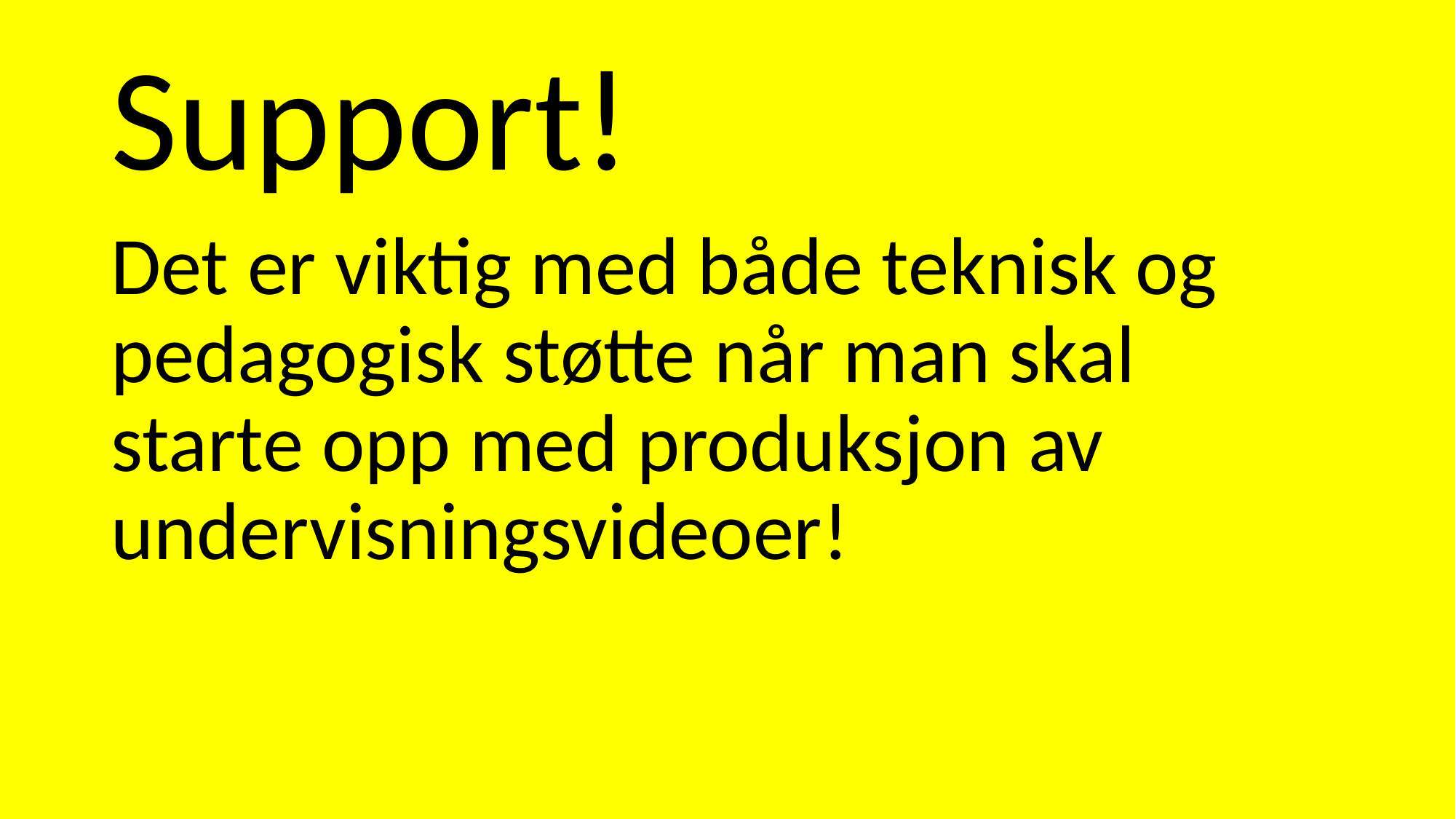

# Support!
Det er viktig med både teknisk og pedagogisk støtte når man skal starte opp med produksjon av undervisningsvideoer!